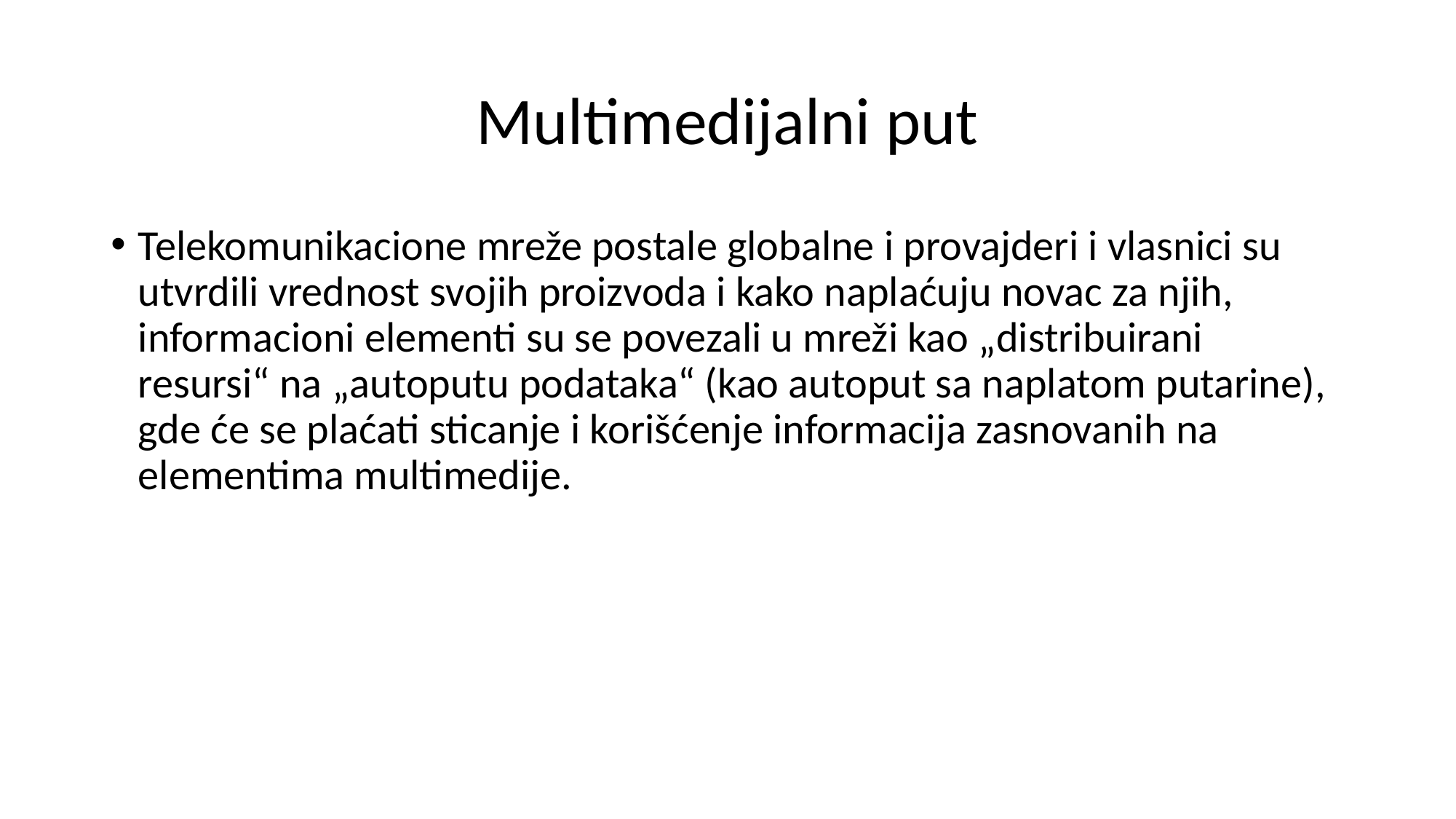

# Multimedijalni put
Telekomunikacione mreže postale globalne i provajderi i vlasnici su utvrdili vrednost svojih proizvoda i kako naplaćuju novac za njih, informacioni elementi su se povezali u mreži kao „distribuirani resursi“ na „autoputu podataka“ (kao autoput sa naplatom putarine), gde će se plaćati sticanje i korišćenje informacija zasnovanih na elementima multimedije.